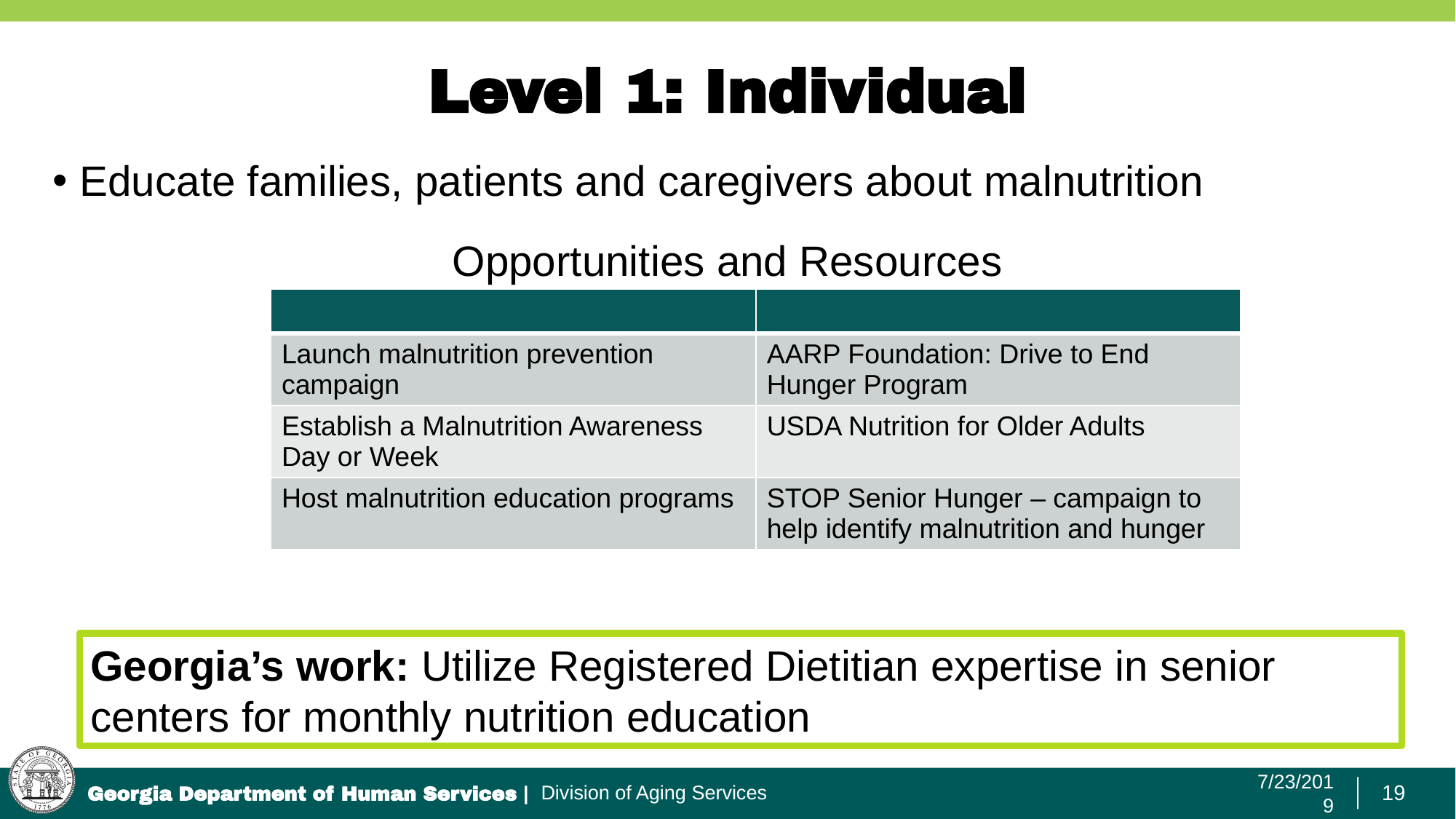

# Level 1: Individual
Educate families, patients and caregivers about malnutrition
Opportunities and Resources
|  |  |
| --- | --- |
| Launch malnutrition prevention campaign | AARP Foundation: Drive to End Hunger Program |
| Establish a Malnutrition Awareness Day or Week | USDA Nutrition for Older Adults |
| Host malnutrition education programs | STOP Senior Hunger – campaign to help identify malnutrition and hunger |
Georgia’s work: Utilize Registered Dietitian expertise in senior centers for monthly nutrition education
7/23/2019
Division of Aging Services